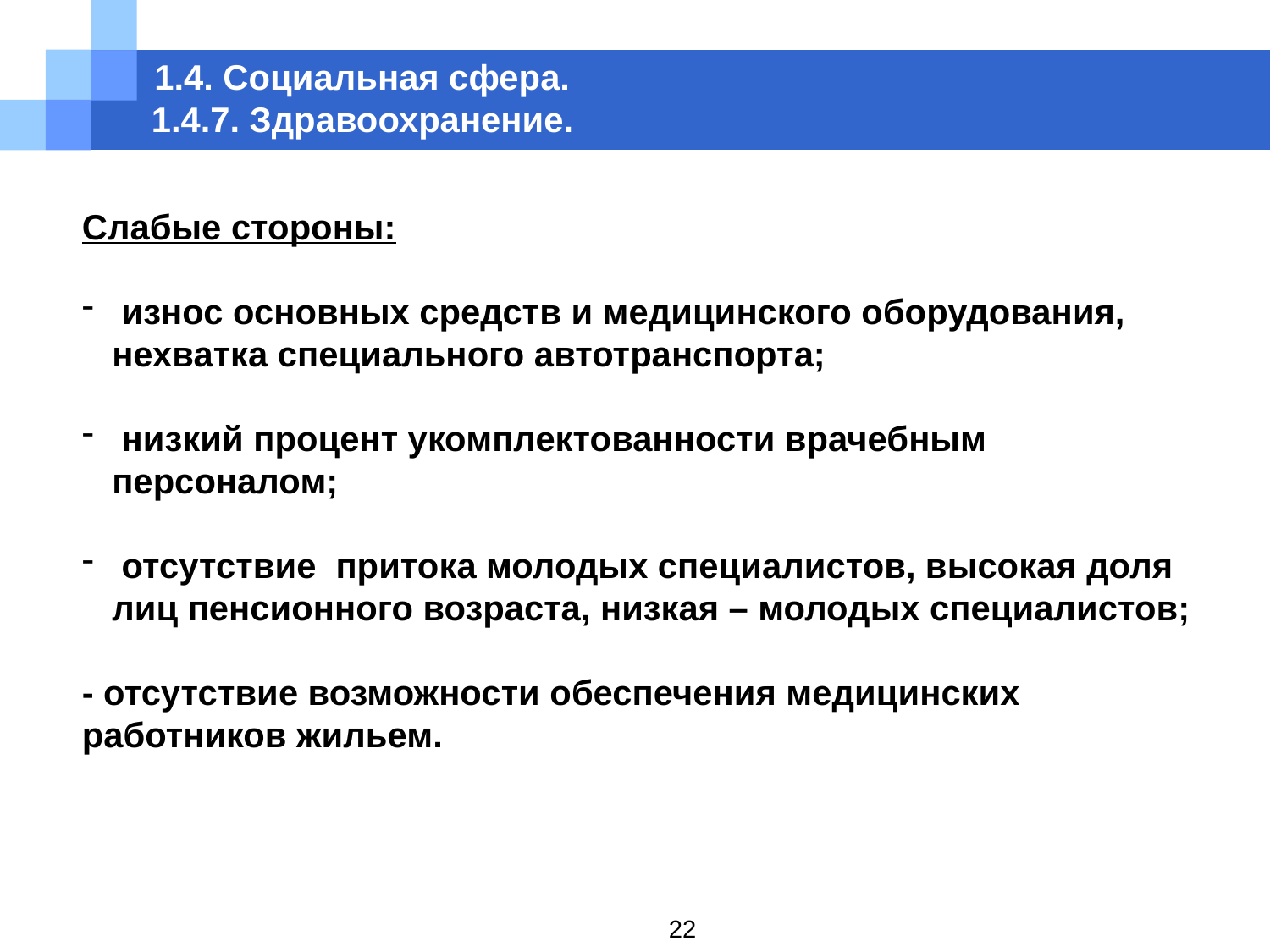

# 1.4. Социальная сфера. 1.4.7. Здравоохранение.

Слабые стороны:

 износ основных средств и медицинского оборудования, нехватка специального автотранспорта;

 низкий процент укомплектованности врачебным персоналом;

 отсутствие  притока молодых специалистов, высокая доля лиц пенсионного возраста, низкая – молодых специалистов;

- отсутствие возможности обеспечения медицинских работников жильем.

22